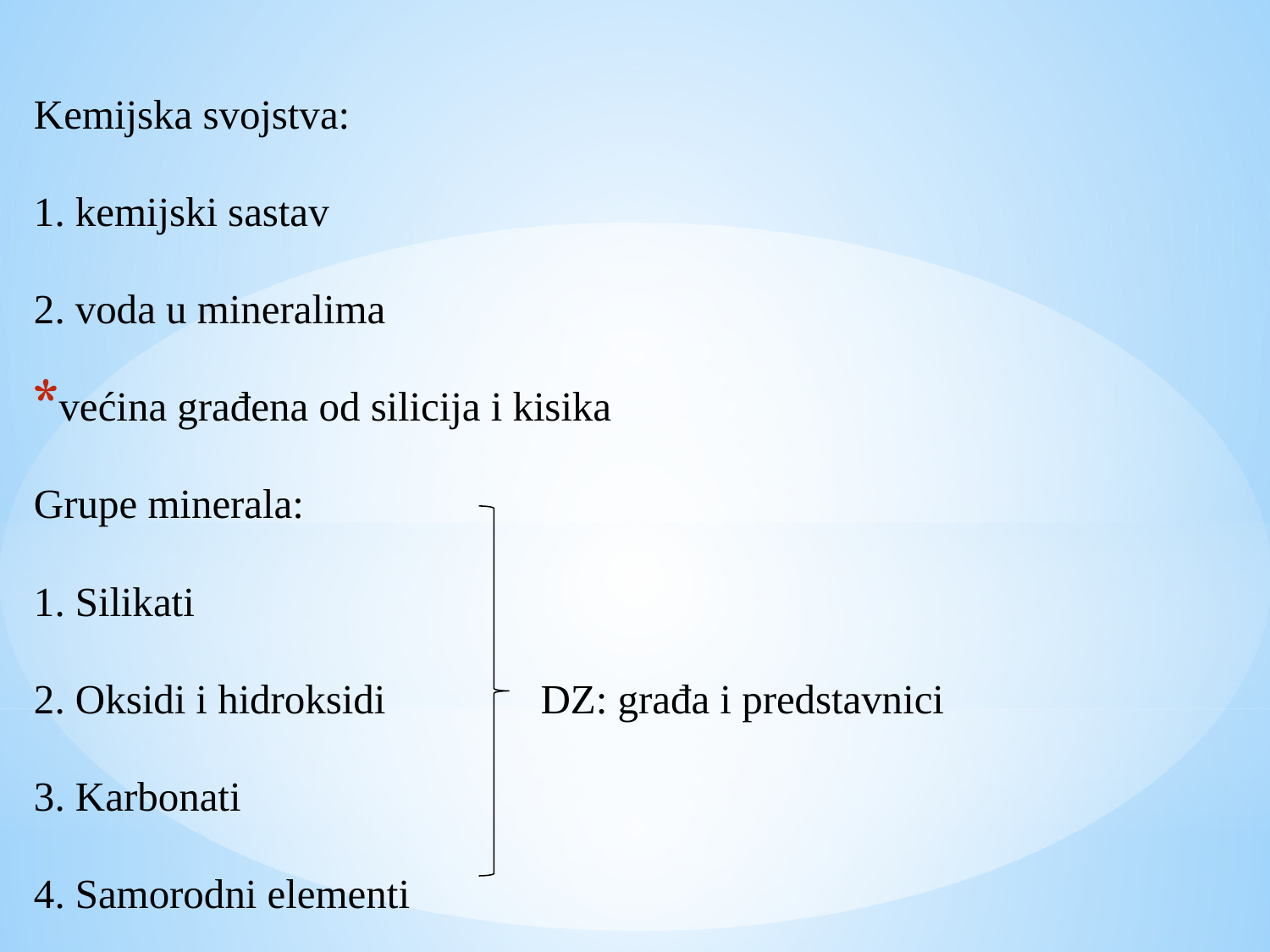

Kemijska svojstva:
1. kemijski sastav
2. voda u mineralima
većina građena od silicija i kisika
Grupe minerala:
1. Silikati
2. Oksidi i hidroksidi               DZ: građa i predstavnici
3. Karbonati
4. Samorodni elementi